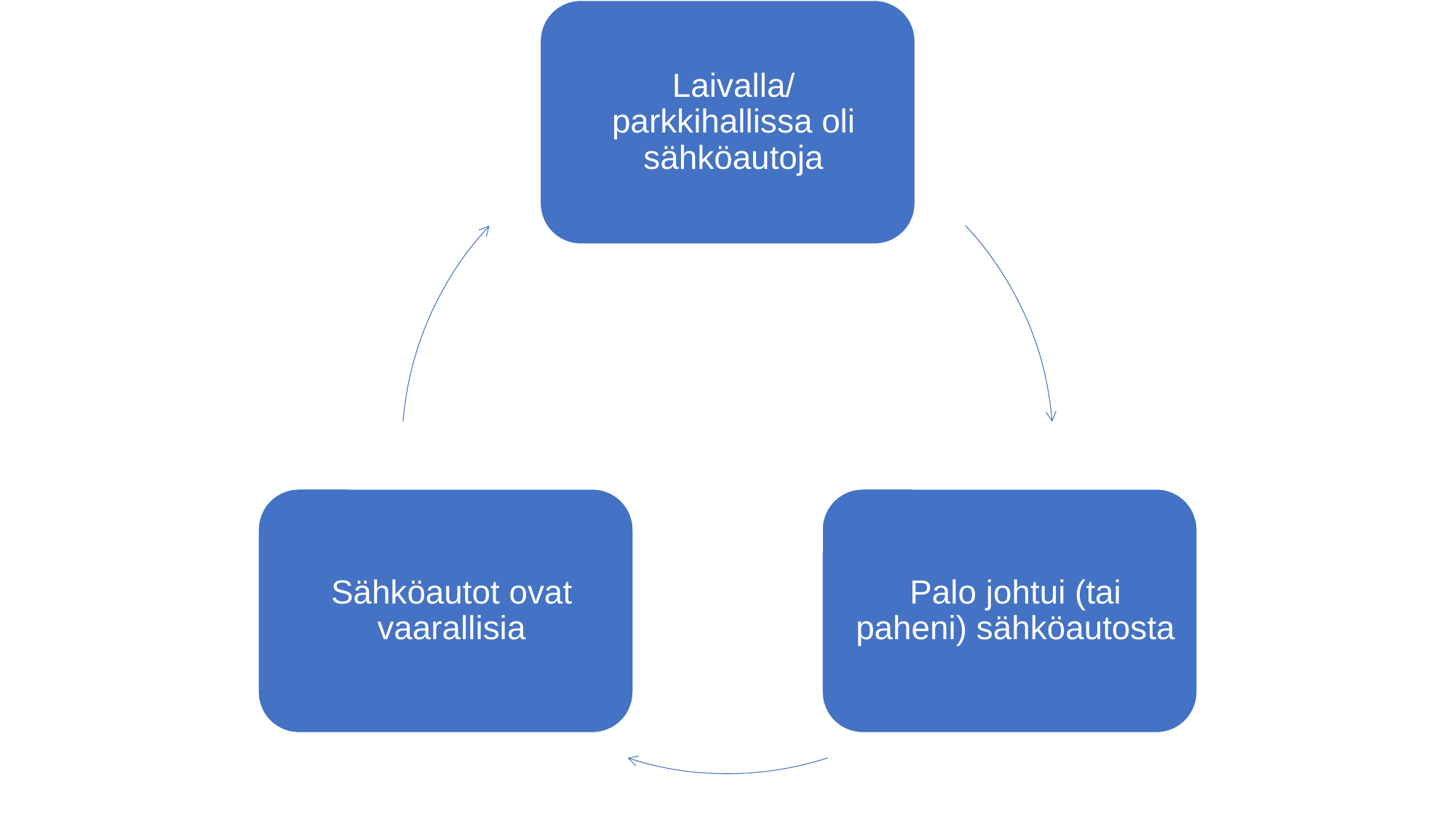

Laivalla/parkkihallissa oli sähköautoja
Palo johtui (tai paheni) sähköautosta
Sähköautot ovat vaarallisia